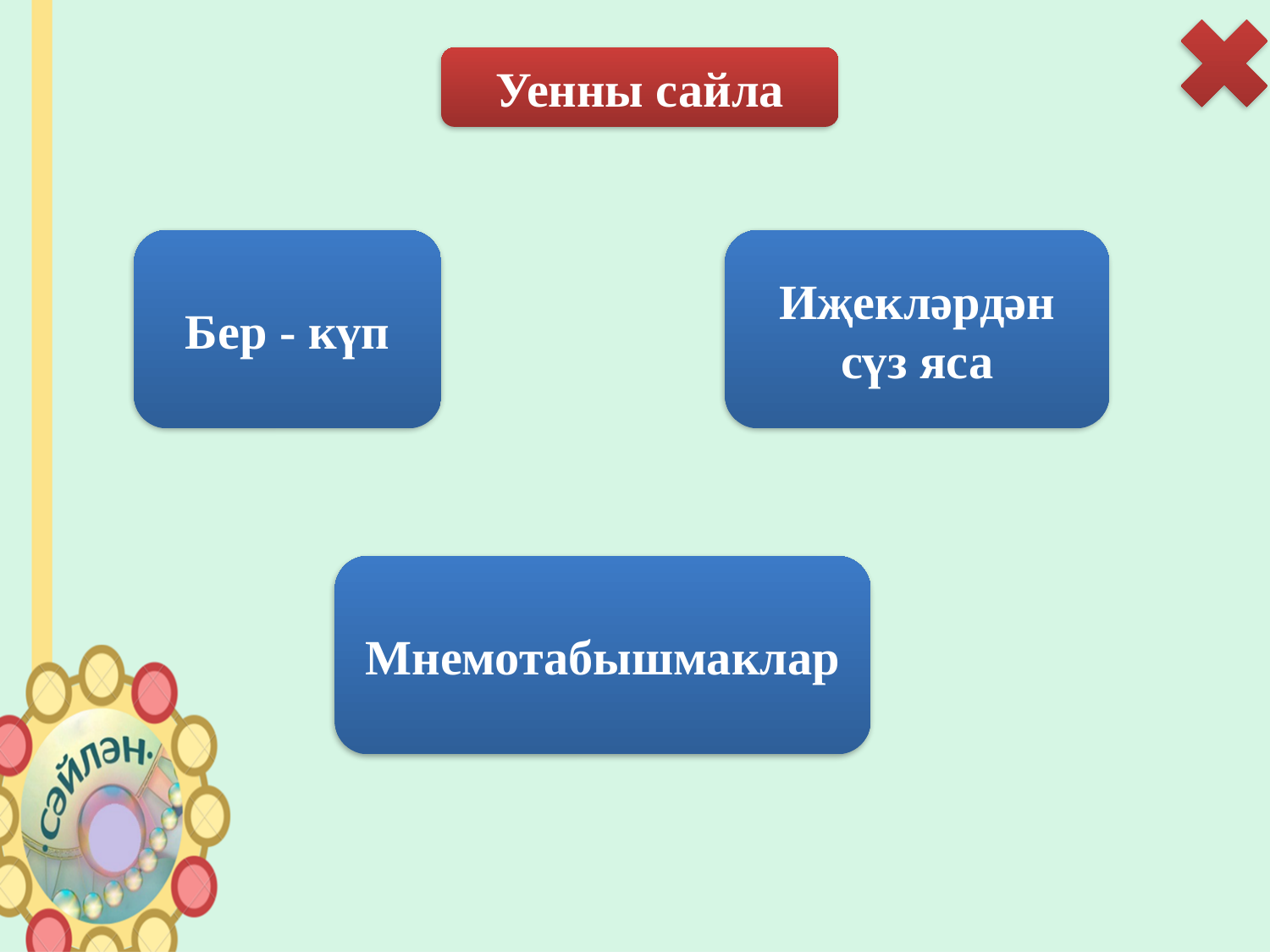

Уенны сайла
Бер - күп
Иҗекләрдән сүз яса
Мнемотабышмаклар